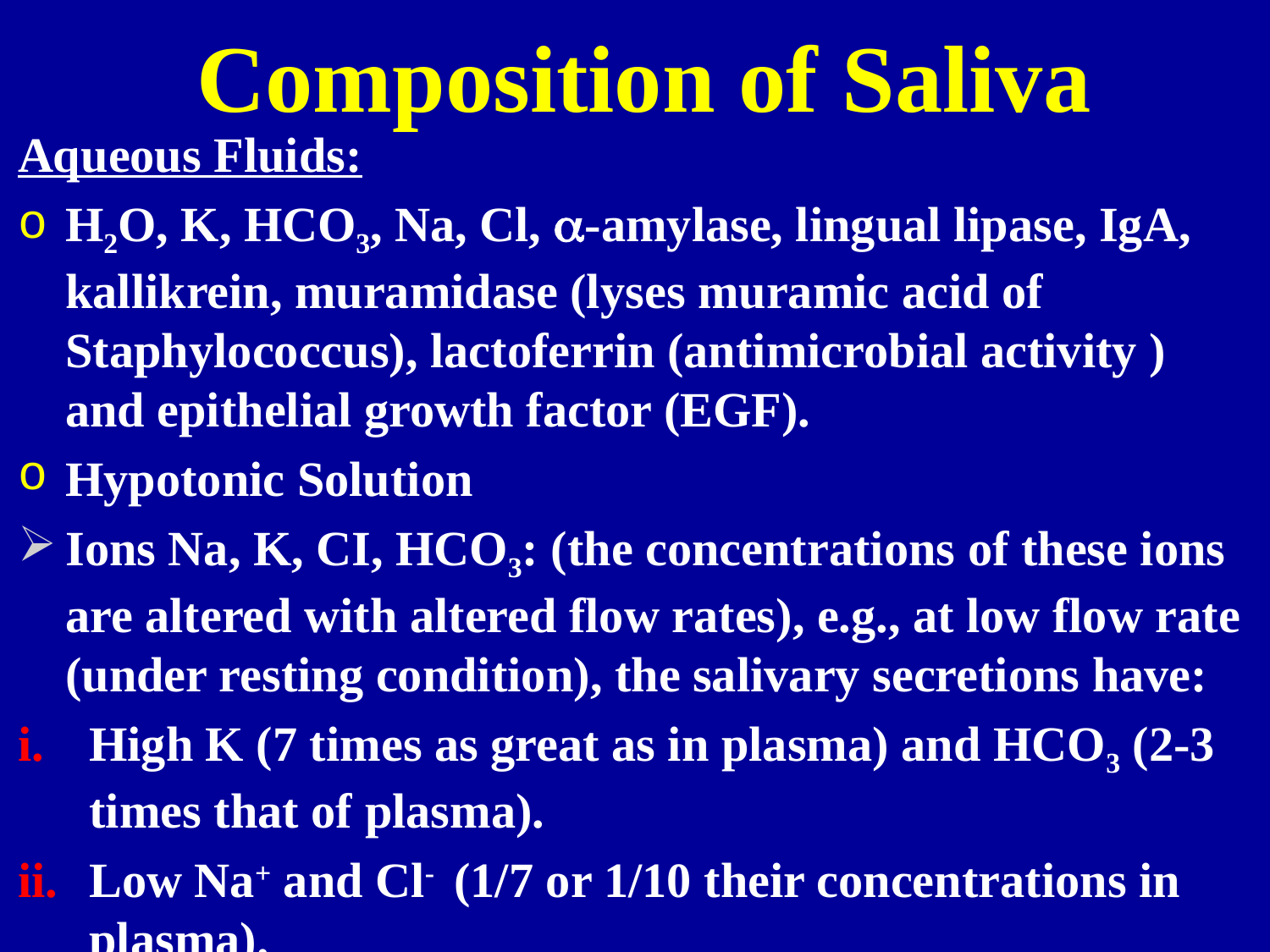

# Composition of Saliva
Aqueous Fluids:
H2O, K, HCO3, Na, Cl, α-amylase, lingual lipase, IgA, kallikrein, muramidase (lyses muramic acid of Staphylococcus), lactoferrin (antimicrobial activity ) and epithelial growth factor (EGF).
Hypotonic Solution
Ions Na, K, CI, HCO3: (the concentrations of these ions are altered with altered flow rates), e.g., at low flow rate (under resting condition), the salivary secretions have:
High K (7 times as great as in plasma) and HCO3 (2-3 times that of plasma).
Low Na+ and Cl-  (1/7 or 1/10 their concentrations in plasma).